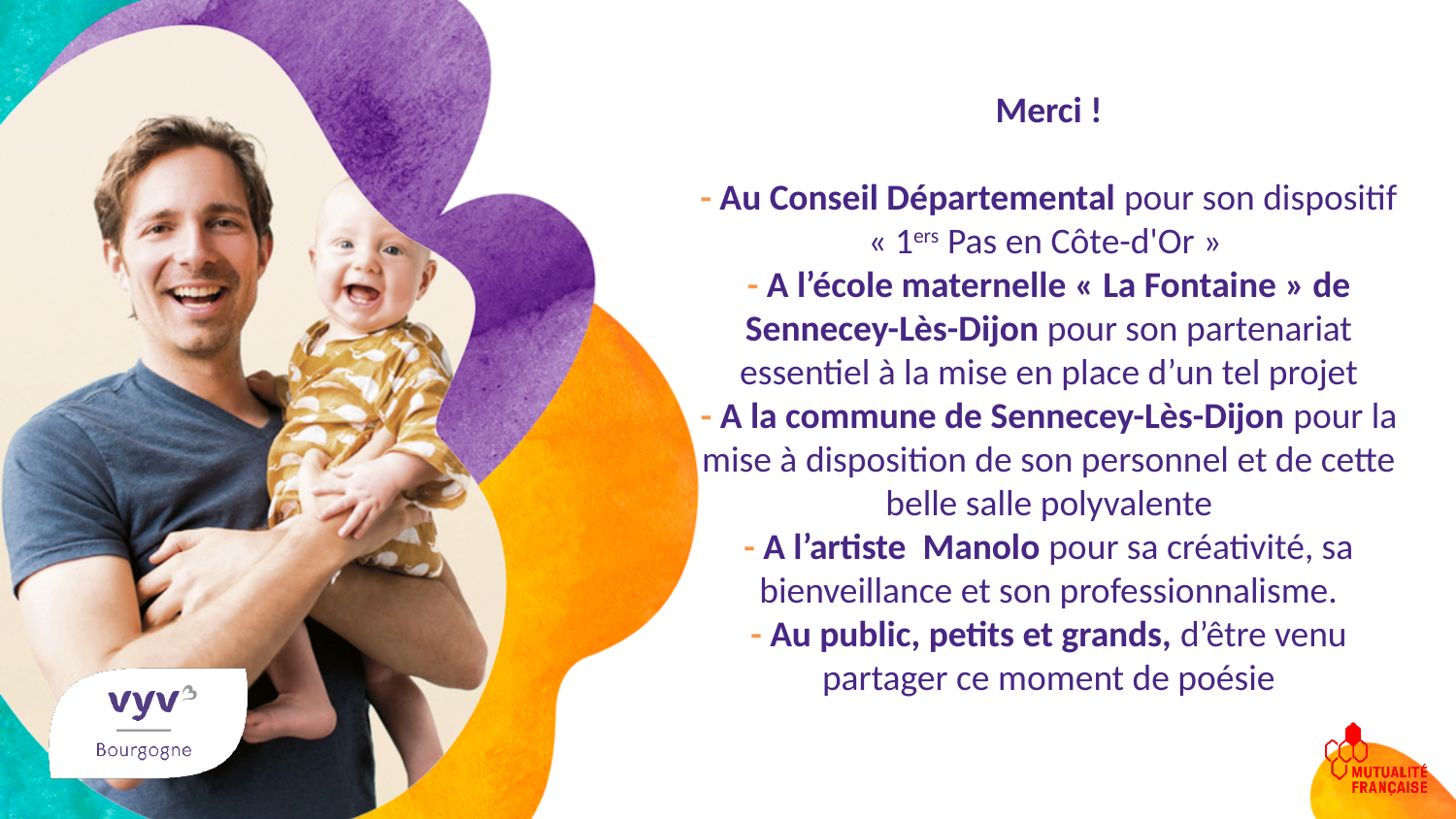

# Merci ! - Au Conseil Départemental pour son dispositif « 1ers Pas en Côte-d'Or » - A l’école maternelle « La Fontaine » de Sennecey-Lès-Dijon pour son partenariat essentiel à la mise en place d’un tel projet - A la commune de Sennecey-Lès-Dijon pour la mise à disposition de son personnel et de cette belle salle polyvalente - A l’artiste  Manolo pour sa créativité, sa bienveillance et son professionnalisme. - Au public, petits et grands, d’être venu partager ce moment de poésie